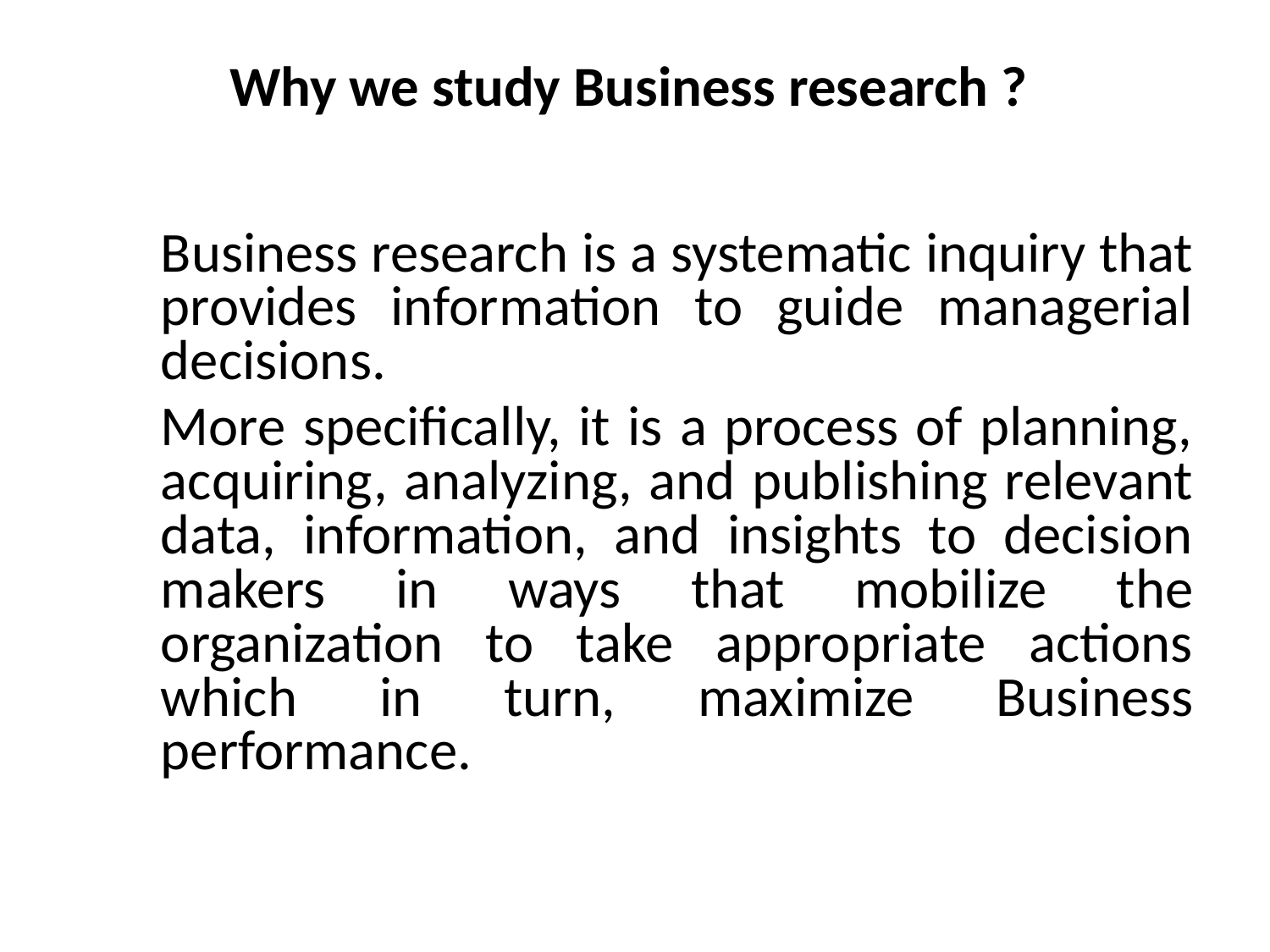

# Why we study Business research ?
	Business research is a systematic inquiry that provides information to guide managerial decisions.
	More specifically, it is a process of planning, acquiring, analyzing, and publishing relevant data, information, and insights to decision makers in ways that mobilize the organization to take appropriate actions which in turn, maximize Business performance.